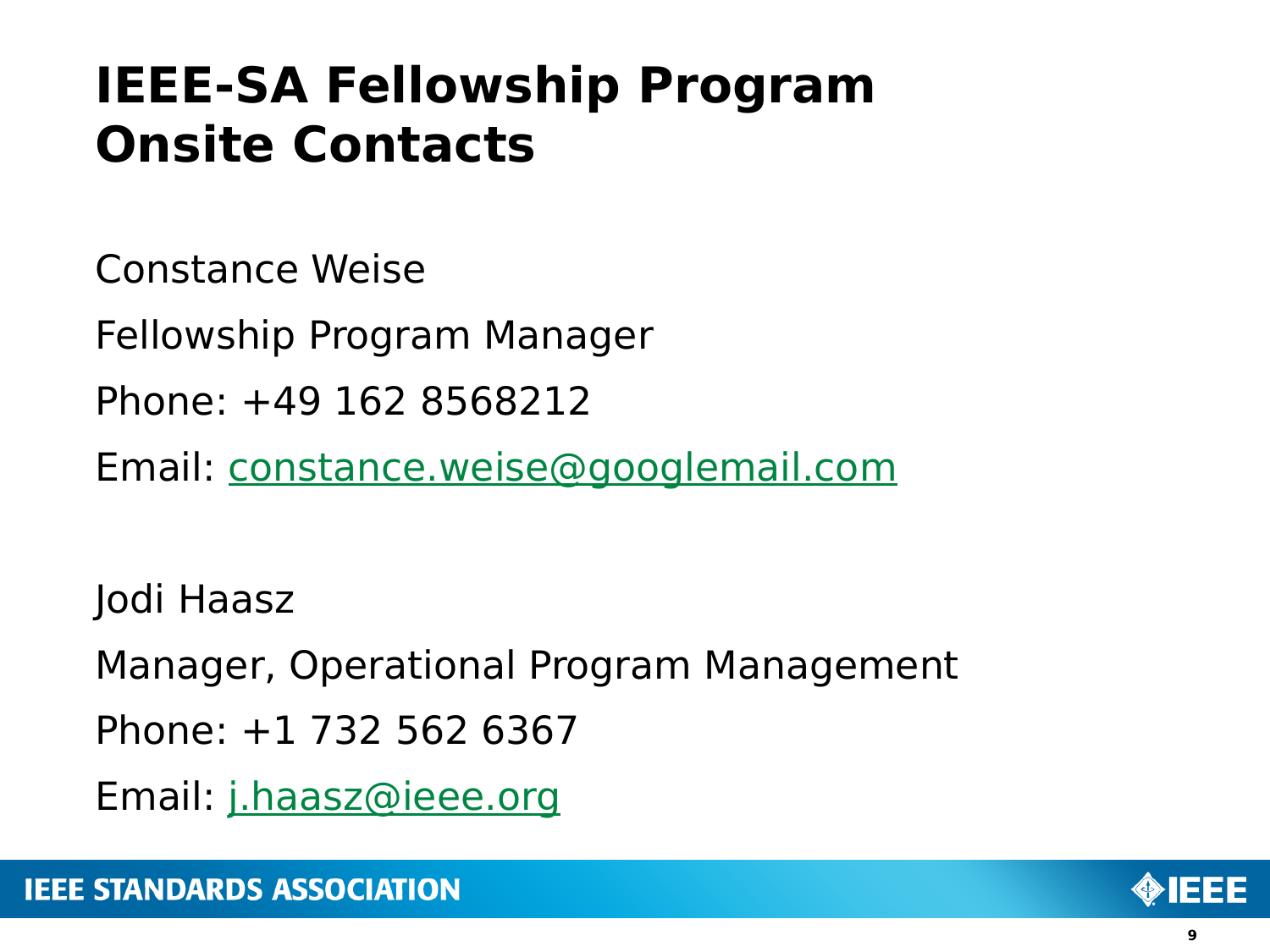

# IEEE-SA Fellowship Program Onsite Contacts
Constance Weise
Fellowship Program Manager
Phone: +49 162 8568212
Email: constance.weise@googlemail.com

Jodi Haasz
Manager, Operational Program Management
Phone: +1 732 562 6367
Email: j.haasz@ieee.org

9